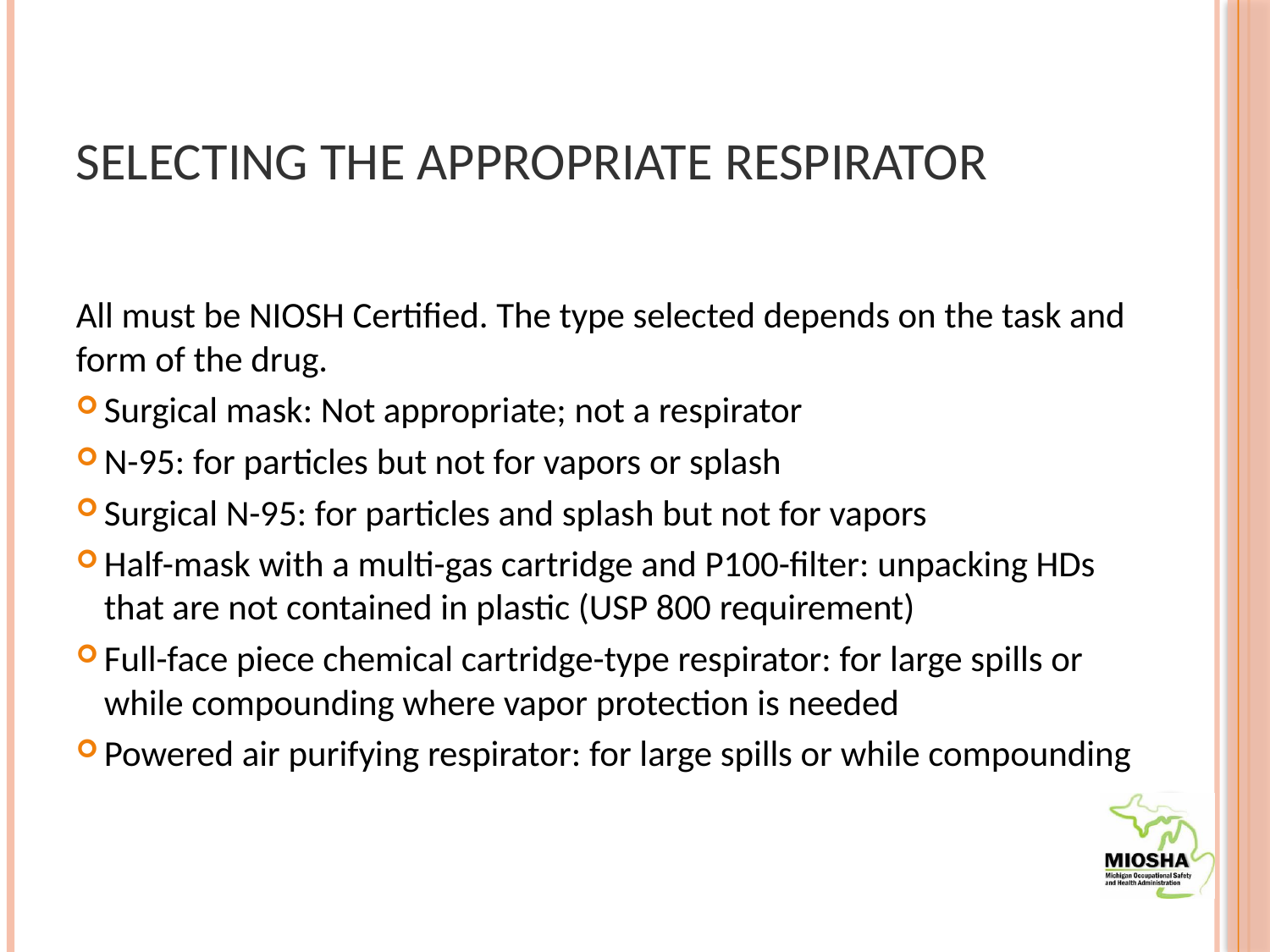

# Selecting the Appropriate Respirator
All must be NIOSH Certified. The type selected depends on the task and form of the drug.
Surgical mask: Not appropriate; not a respirator
N-95: for particles but not for vapors or splash
Surgical N-95: for particles and splash but not for vapors
Half-mask with a multi-gas cartridge and P100-filter: unpacking HDs that are not contained in plastic (USP 800 requirement)
Full-face piece chemical cartridge-type respirator: for large spills or while compounding where vapor protection is needed
Powered air purifying respirator: for large spills or while compounding